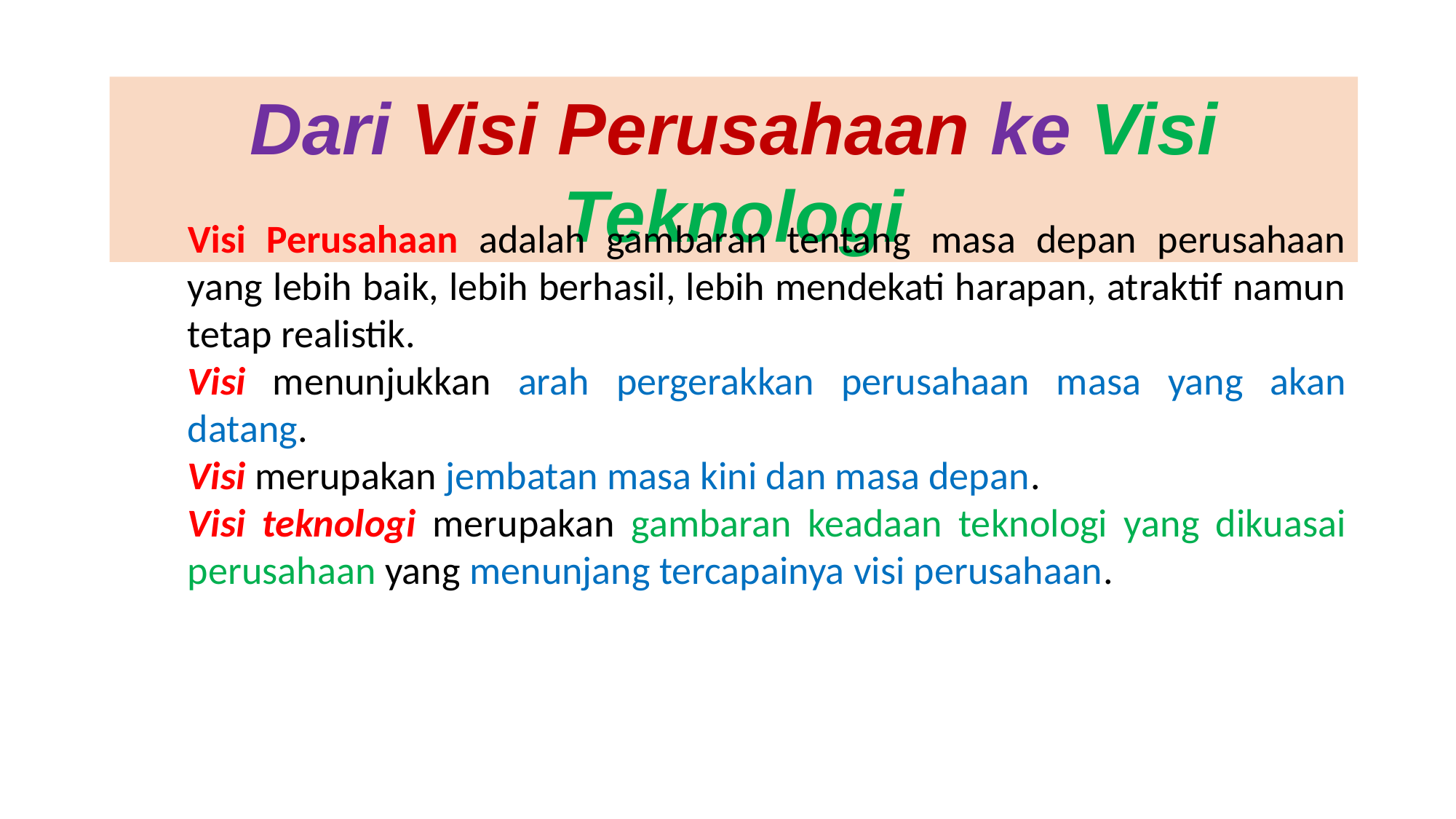

Dari Visi Perusahaan ke Visi Teknologi
Visi Perusahaan adalah gambaran tentang masa depan perusahaan yang lebih baik, lebih berhasil, lebih mendekati harapan, atraktif namun tetap realistik.
Visi menunjukkan arah pergerakkan perusahaan masa yang akan datang.
Visi merupakan jembatan masa kini dan masa depan.
Visi teknologi merupakan gambaran keadaan teknologi yang dikuasai perusahaan yang menunjang tercapainya visi perusahaan.